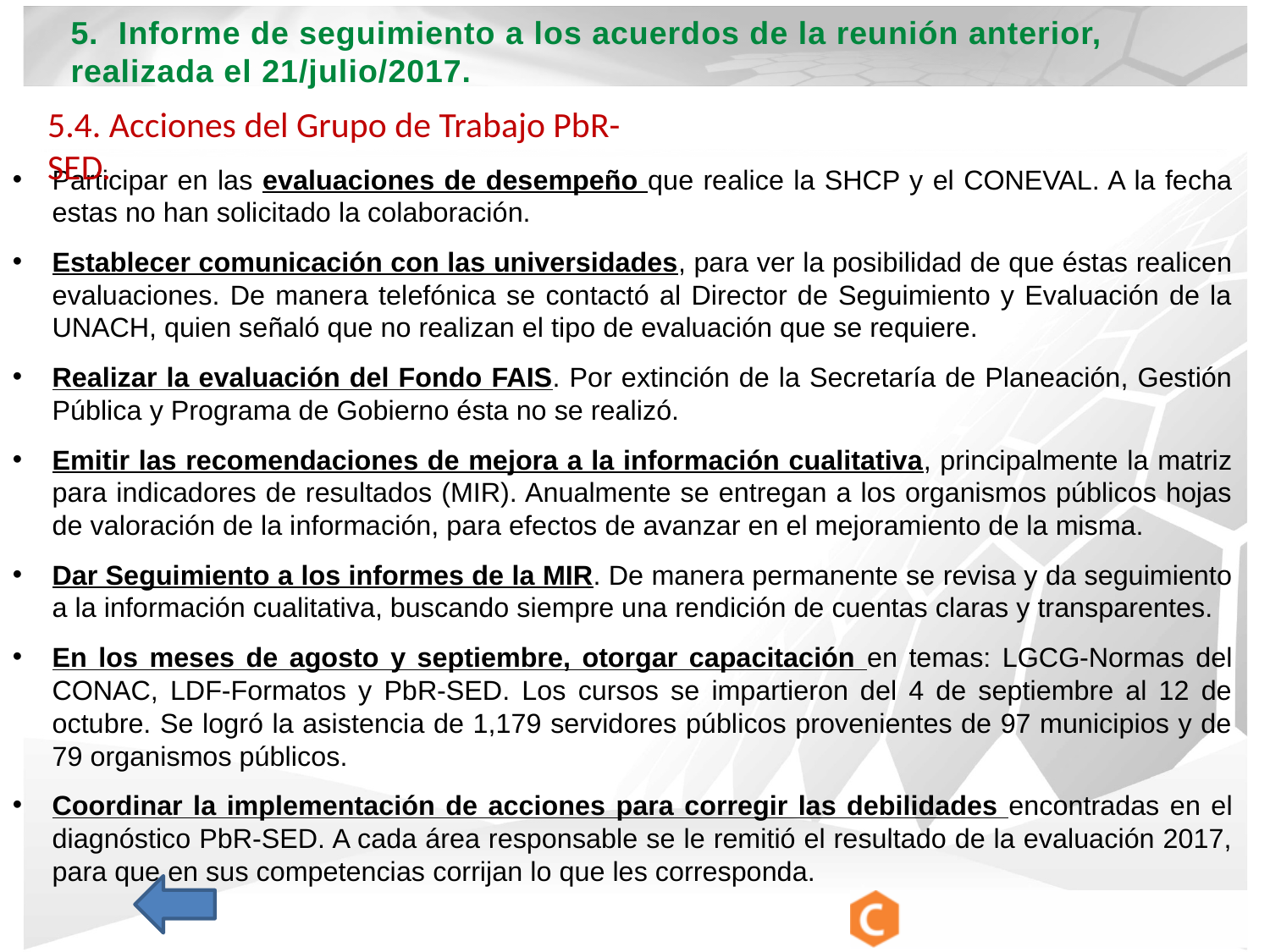

5.  Informe de seguimiento a los acuerdos de la reunión anterior, realizada el 21/julio/2017.
5.4. Acciones del Grupo de Trabajo PbR-SED.
Participar en las evaluaciones de desempeño que realice la SHCP y el CONEVAL. A la fecha estas no han solicitado la colaboración.

Establecer comunicación con las universidades, para ver la posibilidad de que éstas realicen evaluaciones. De manera telefónica se contactó al Director de Seguimiento y Evaluación de la UNACH, quien señaló que no realizan el tipo de evaluación que se requiere.

Realizar la evaluación del Fondo FAIS. Por extinción de la Secretaría de Planeación, Gestión Pública y Programa de Gobierno ésta no se realizó.

Emitir las recomendaciones de mejora a la información cualitativa, principalmente la matriz para indicadores de resultados (MIR). Anualmente se entregan a los organismos públicos hojas de valoración de la información, para efectos de avanzar en el mejoramiento de la misma.

Dar Seguimiento a los informes de la MIR. De manera permanente se revisa y da seguimiento a la información cualitativa, buscando siempre una rendición de cuentas claras y transparentes.

En los meses de agosto y septiembre, otorgar capacitación en temas: LGCG-Normas del CONAC, LDF-Formatos y PbR-SED. Los cursos se impartieron del 4 de septiembre al 12 de octubre. Se logró la asistencia de 1,179 servidores públicos provenientes de 97 municipios y de 79 organismos públicos.

Coordinar la implementación de acciones para corregir las debilidades encontradas en el diagnóstico PbR-SED. A cada área responsable se le remitió el resultado de la evaluación 2017, para que en sus competencias corrijan lo que les corresponda.